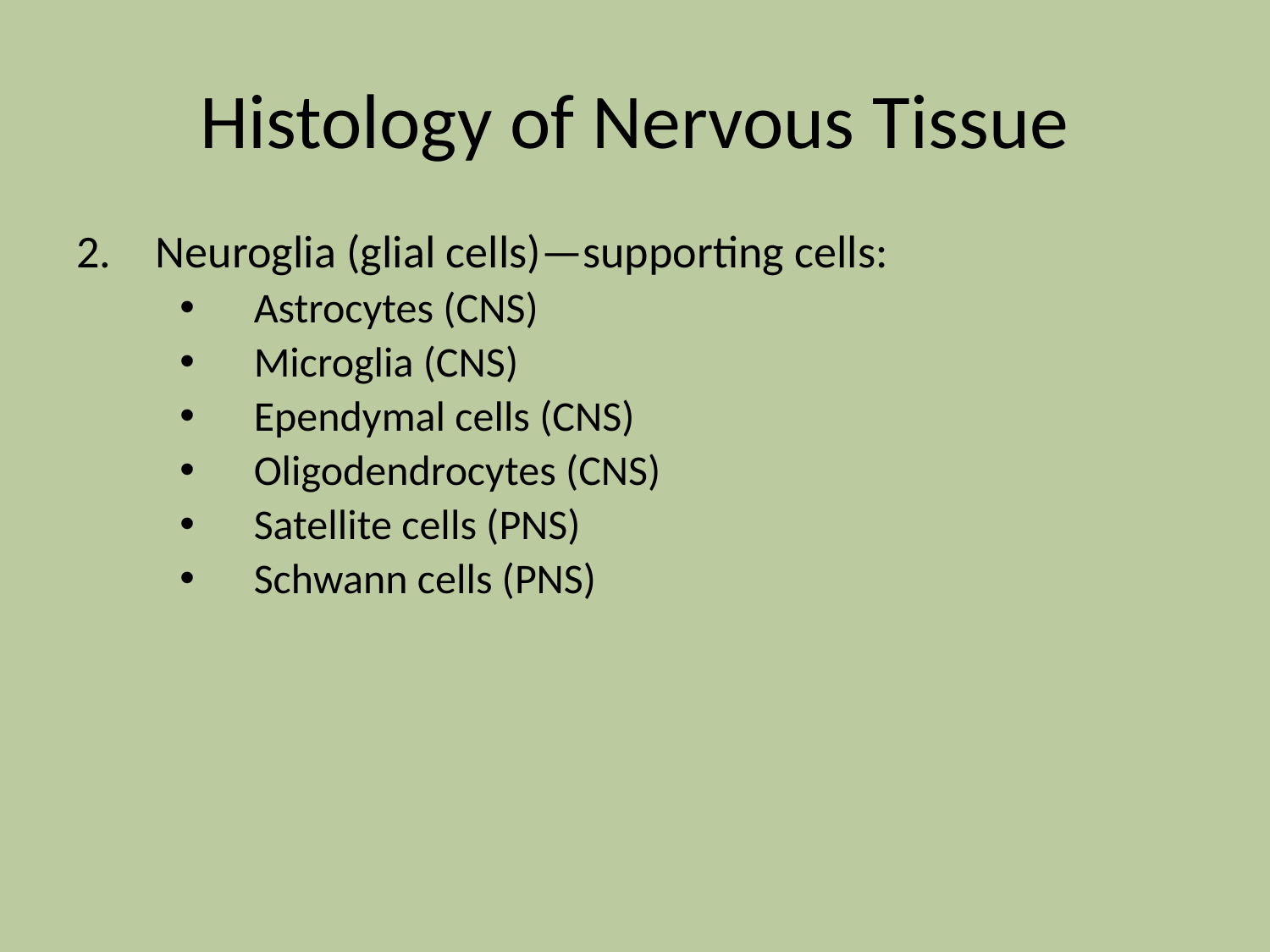

# Histology of Nervous Tissue
Neuroglia (glial cells)—supporting cells:
Astrocytes (CNS)
Microglia (CNS)
Ependymal cells (CNS)
Oligodendrocytes (CNS)
Satellite cells (PNS)
Schwann cells (PNS)